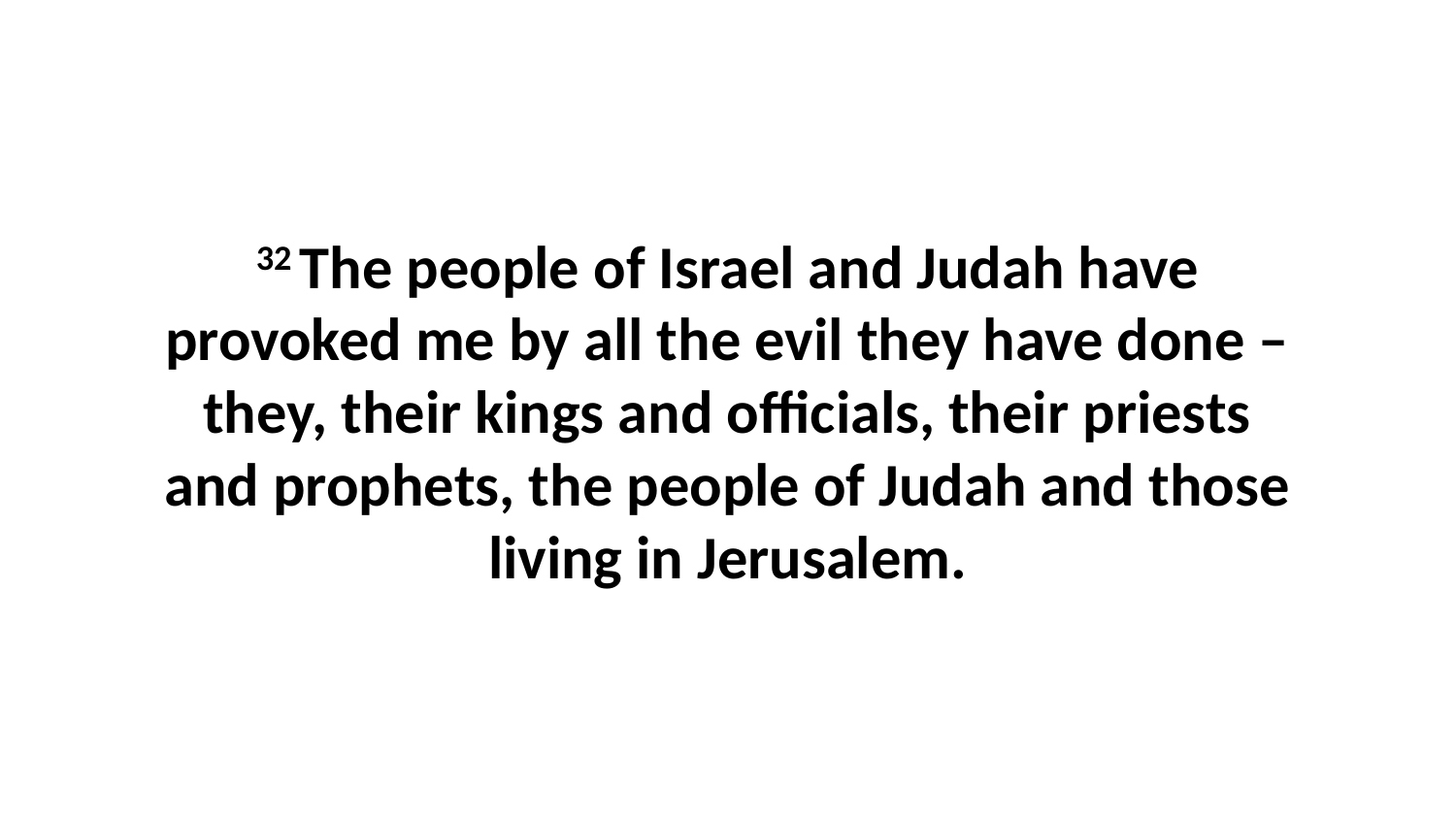

32 The people of Israel and Judah have provoked me by all the evil they have done – they, their kings and officials, their priests and prophets, the people of Judah and those living in Jerusalem.